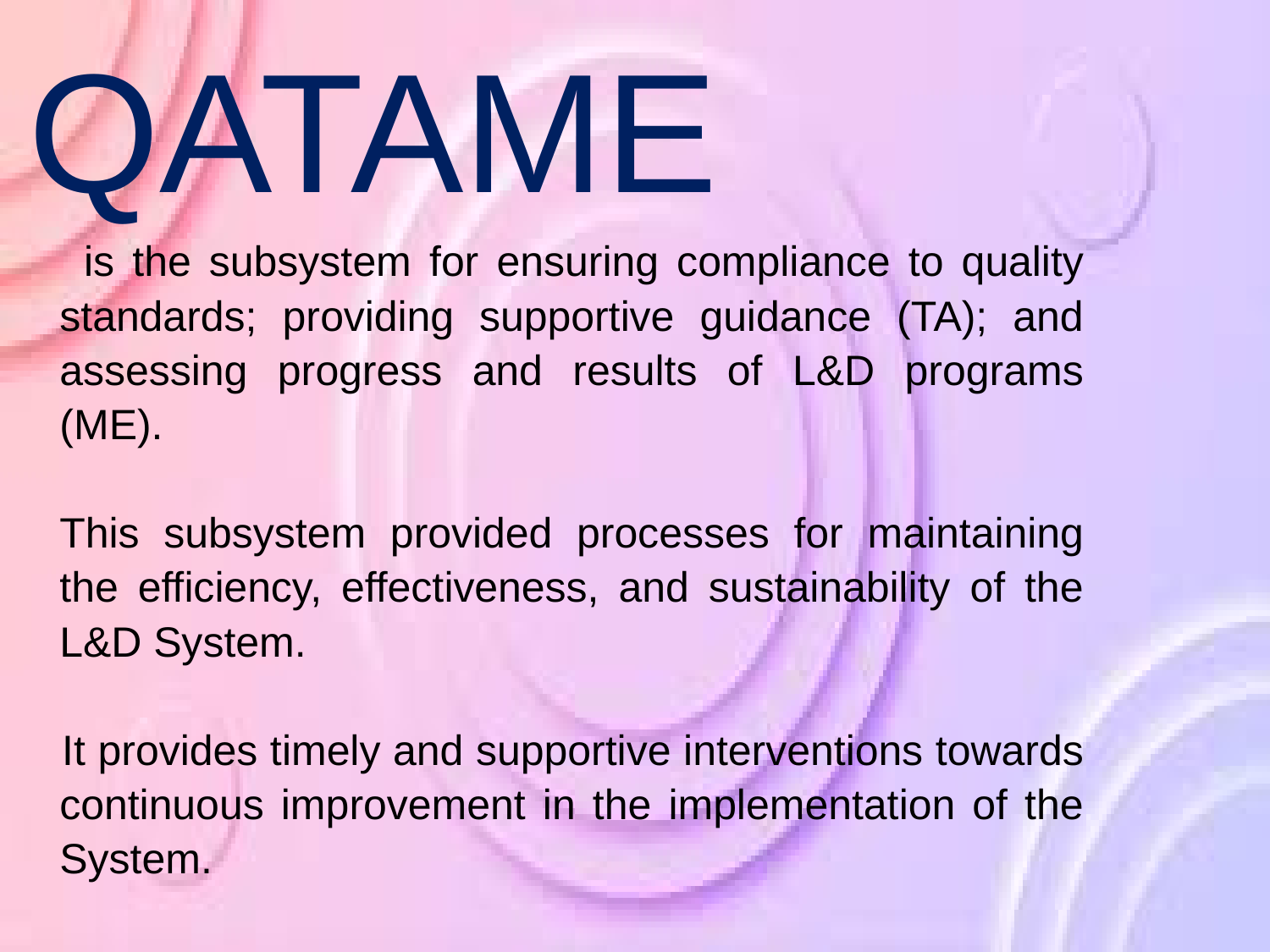

QATAME

    is the subsystem for ensuring compliance to quality standards; providing supportive guidance (TA); and assessing progress and results of L&D programs (ME).

	This subsystem provided processes for maintaining the efficiency, effectiveness, and sustainability of the L&D System.

    It provides timely and supportive interventions towards continuous improvement in the implementation of the System.